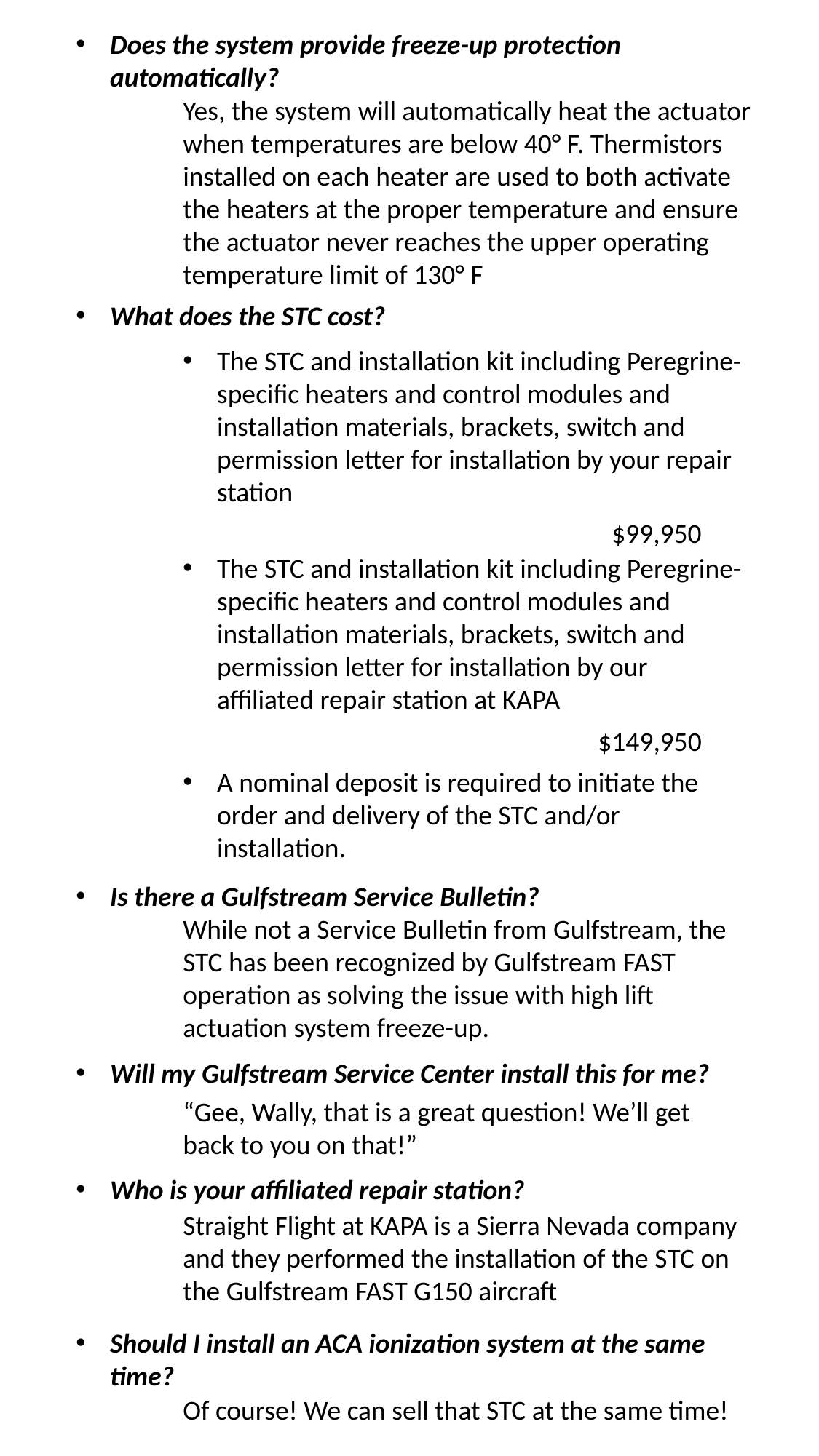

Does the system provide freeze-up protection automatically?
Yes, the system will automatically heat the actuator when temperatures are below 40° F. Thermistors installed on each heater are used to both activate the heaters at the proper temperature and ensure the actuator never reaches the upper operating temperature limit of 130° F
What does the STC cost?
The STC and installation kit including Peregrine-specific heaters and control modules and installation materials, brackets, switch and permission letter for installation by your repair station
	$99,950
The STC and installation kit including Peregrine-specific heaters and control modules and installation materials, brackets, switch and permission letter for installation by our affiliated repair station at KAPA
	$149,950
A nominal deposit is required to initiate the order and delivery of the STC and/or installation.
Is there a Gulfstream Service Bulletin?
While not a Service Bulletin from Gulfstream, the STC has been recognized by Gulfstream FAST operation as solving the issue with high lift actuation system freeze-up.
Will my Gulfstream Service Center install this for me?
“Gee, Wally, that is a great question! We’ll get back to you on that!”
Who is your affiliated repair station?
Straight Flight at KAPA is a Sierra Nevada company and they performed the installation of the STC on the Gulfstream FAST G150 aircraft
Should I install an ACA ionization system at the same time?
Of course! We can sell that STC at the same time!